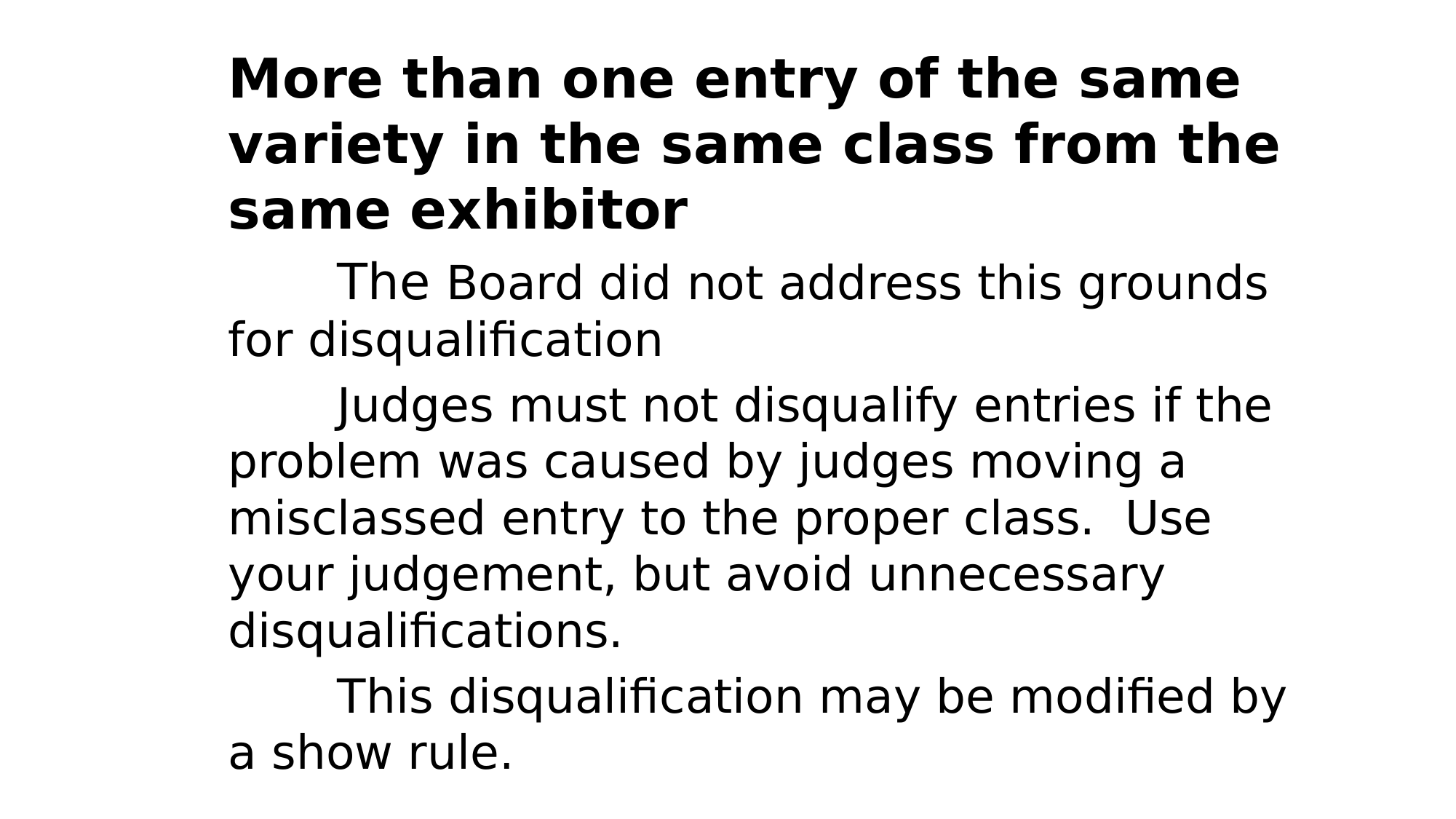

More than one entry of the same variety in the same class from the same exhibitor
	The Board did not address this grounds for disqualification
	Judges must not disqualify entries if the problem was caused by judges moving a misclassed entry to the proper class.  Use your judgement, but avoid unnecessary disqualifications.
	This disqualification may be modified by a show rule.